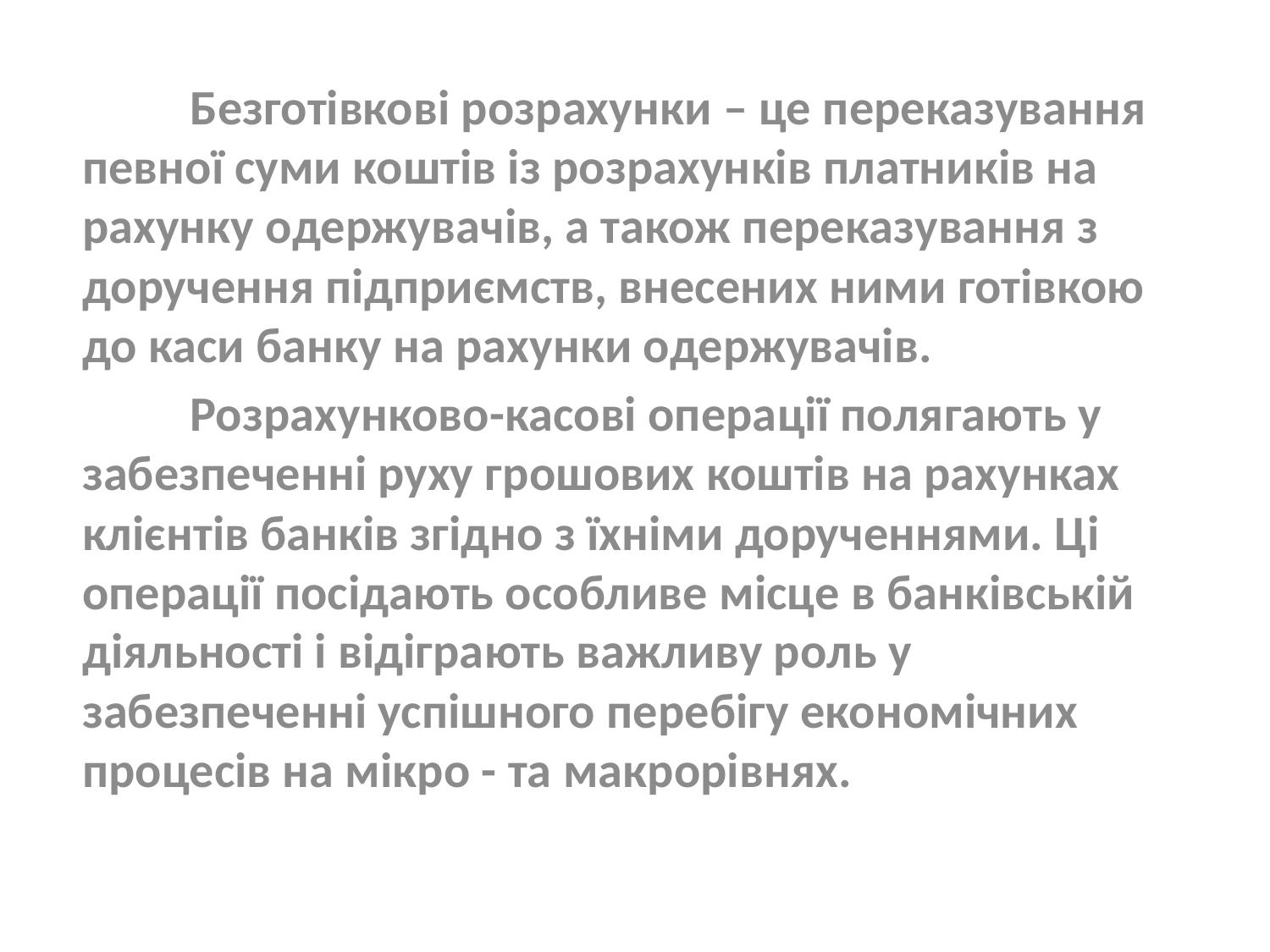

Безготівкові розрахунки – це переказування певної суми коштів із розрахунків платників на рахунку одержувачів, а також переказування з доручення підприємств, внесених ними готівкою до каси банку на рахунки одержувачів.
	Розрахунково-касові операції полягають у забезпеченні руху грошових коштів на рахунках клієнтів банків згідно з їхніми дорученнями. Ці операції посідають особливе місце в банківській діяльності і відіграють важливу роль у забезпеченні успішного перебігу економічних процесів на мікро - та макрорівнях.